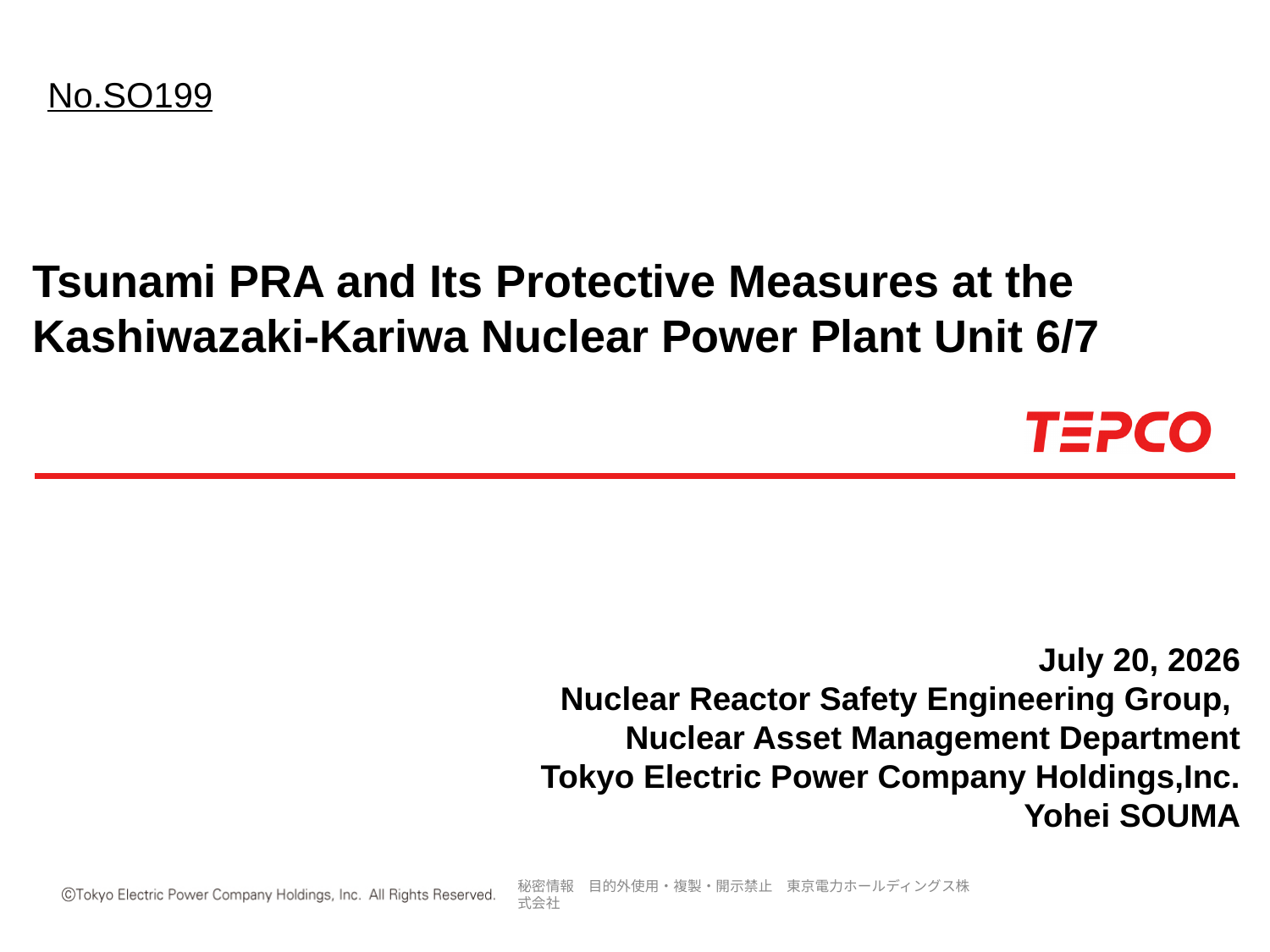

No.SO199
Tsunami PRA and Its Protective Measures at the Kashiwazaki-Kariwa Nuclear Power Plant Unit 6/7
July 20, 2026
Nuclear Reactor Safety Engineering Group,
Nuclear Asset Management Department
Tokyo Electric Power Company Holdings,Inc.
Yohei SOUMA